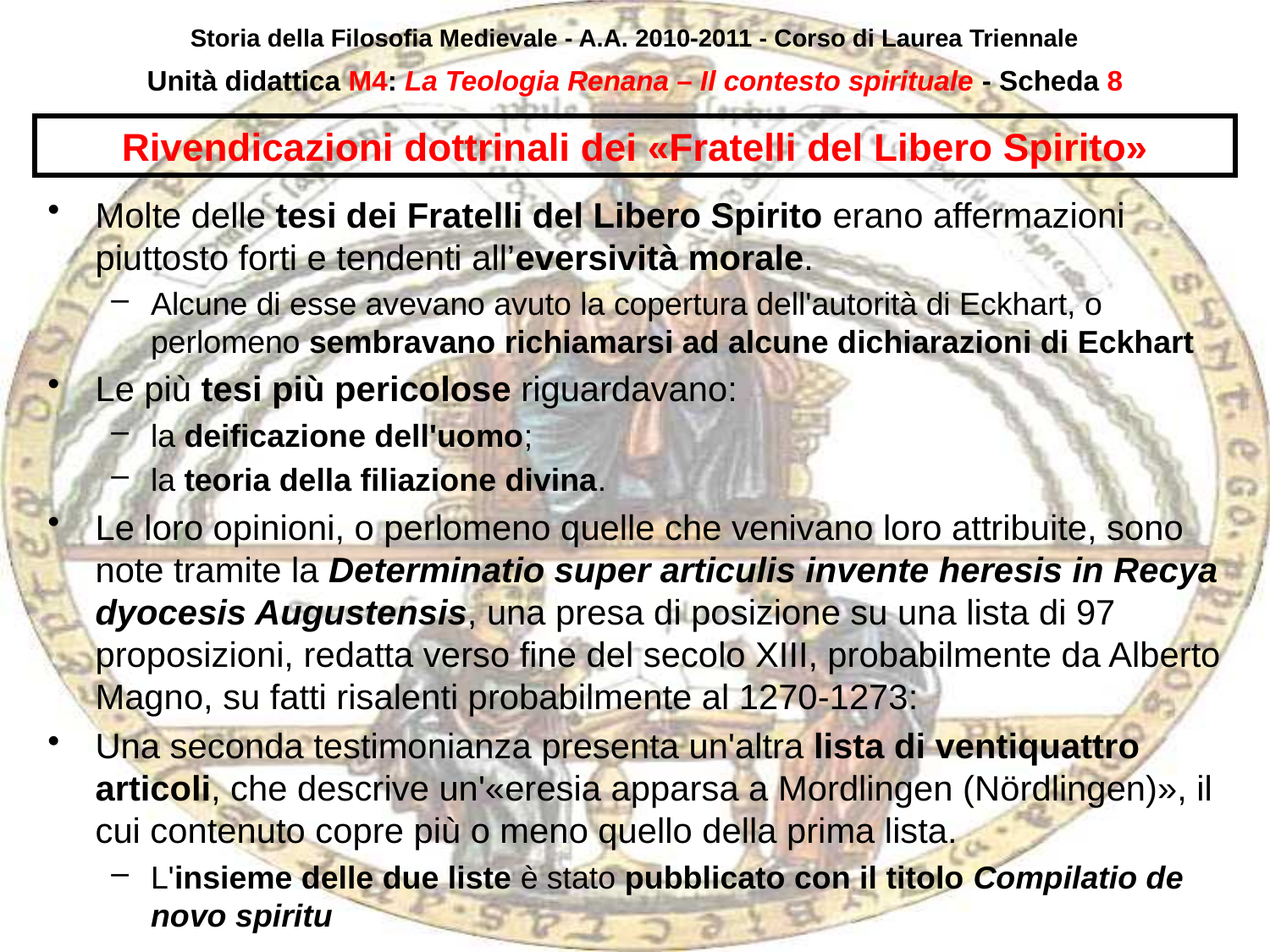

Storia della Filosofia Medievale - A.A. 2010-2011 - Corso di Laurea Triennale
Unità didattica M4: La Teologia Renana – Il contesto spirituale - Scheda 8
# Rivendicazioni dottrinali dei «Fratelli del Libero Spirito»
Molte delle tesi dei Fratelli del Libero Spirito erano affermazioni piuttosto forti e tendenti all’eversività morale.
Alcune di esse avevano avuto la copertura dell'autorità di Eckhart, o perlomeno sembravano richiamarsi ad alcune dichiarazioni di Eckhart
Le più tesi più pericolose riguardavano:
la deificazione dell'uomo;
la teoria della filiazione divina.
Le loro opinioni, o perlomeno quelle che venivano loro attribuite, sono note tramite la Determinatio super articulis invente heresis in Recya dyocesis Augustensis, una presa di posizione su una lista di 97 proposizioni, redatta verso fine del secolo XIII, probabilmente da Alberto Magno, su fatti risalenti probabilmente al 1270-1273:
Una seconda testimonianza presenta un'altra lista di ventiquattro articoli, che descrive un'«eresia apparsa a Mordlingen (Nördlingen)», il cui contenuto copre più o meno quello della prima lista.
L'insieme delle due liste è stato pubblicato con il titolo Compilatio de novo spiritu